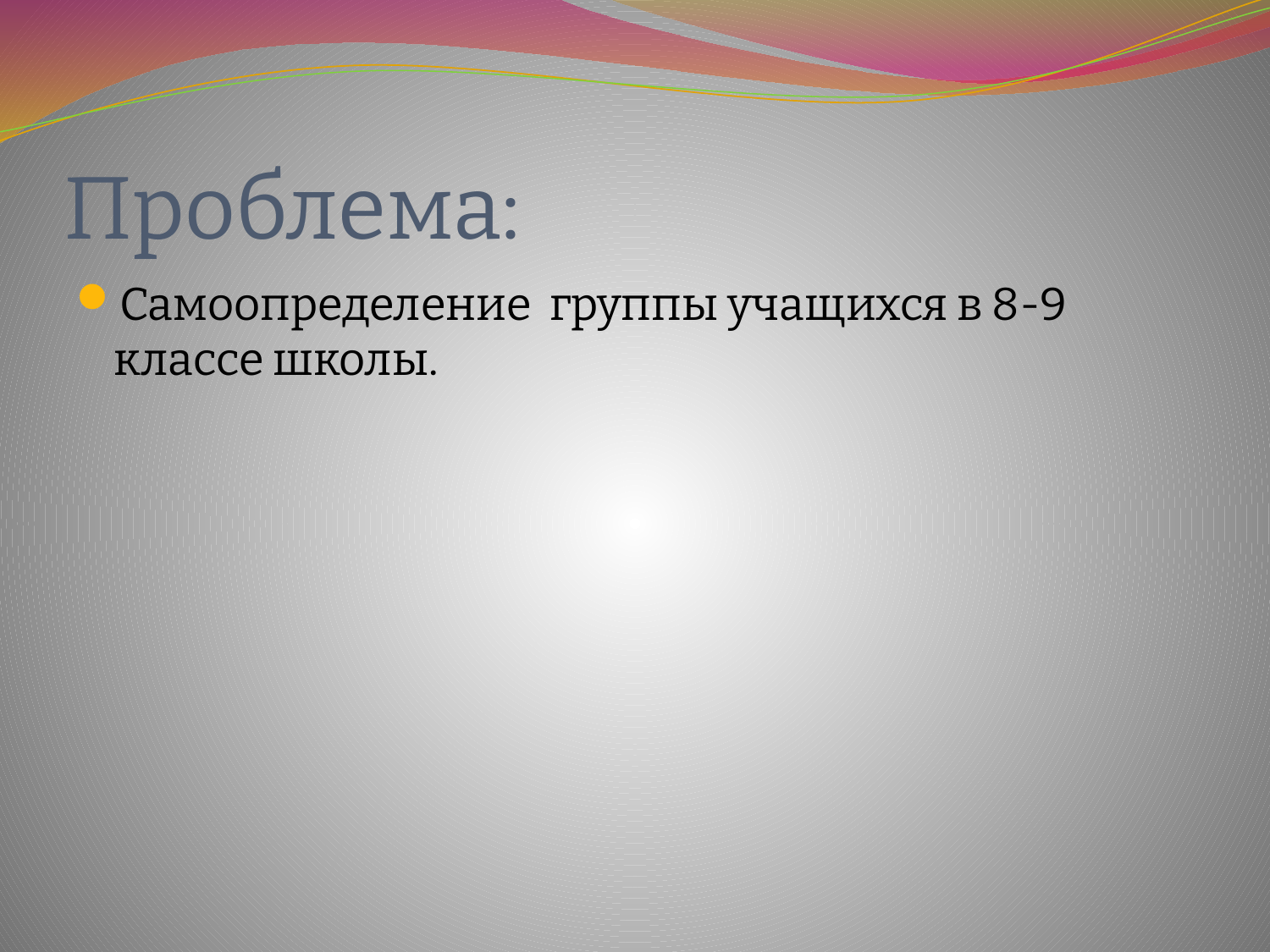

# Проблема:
Самоопределение  группы учащихся в 8-9 классе школы.